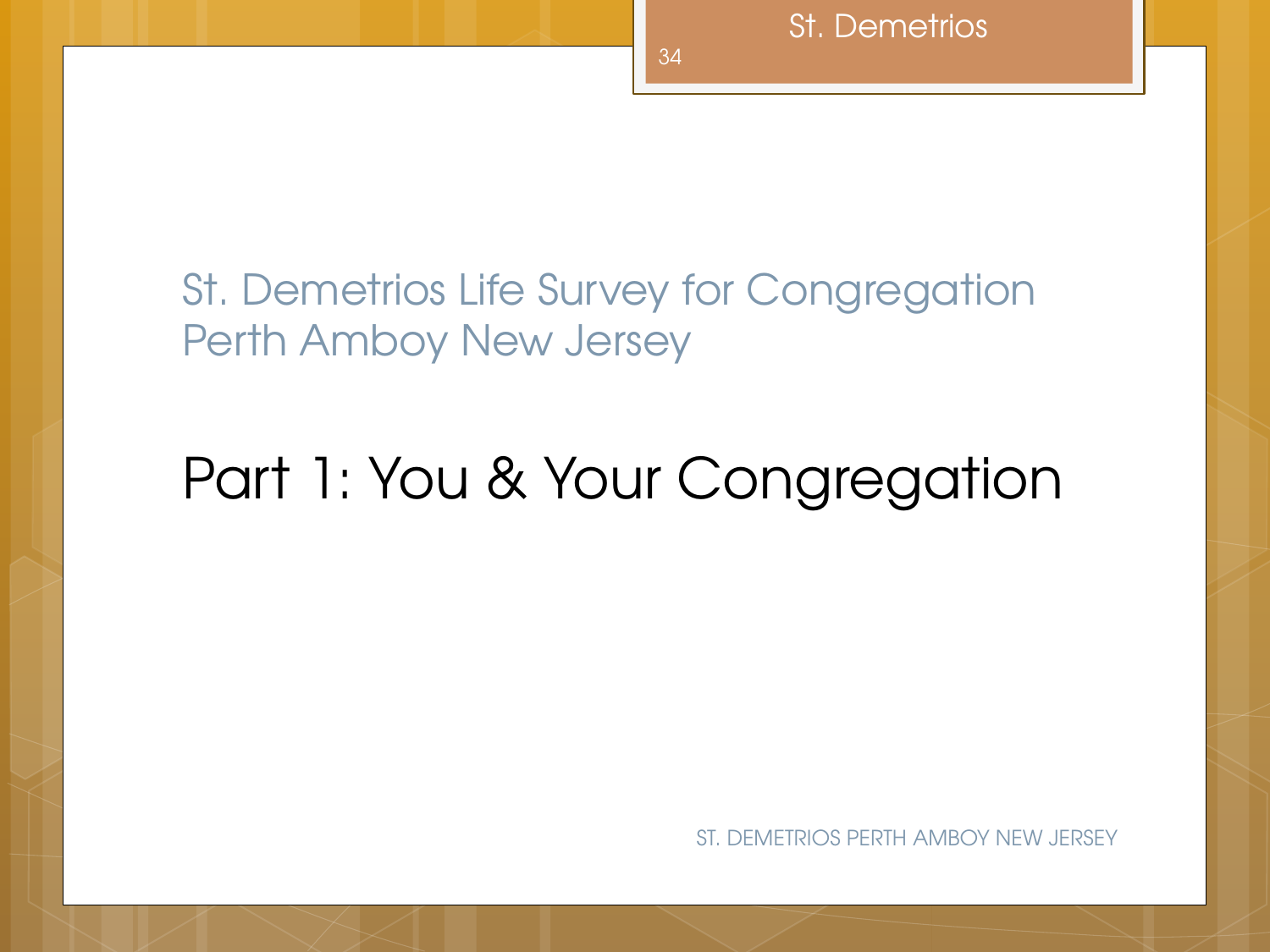

34
# St. Demetrios Life Survey for Congregation Perth Amboy New Jersey
Part 1: You & Your Congregation
ST. DEMETRIOS PERTH AMBOY NEW JERSEY